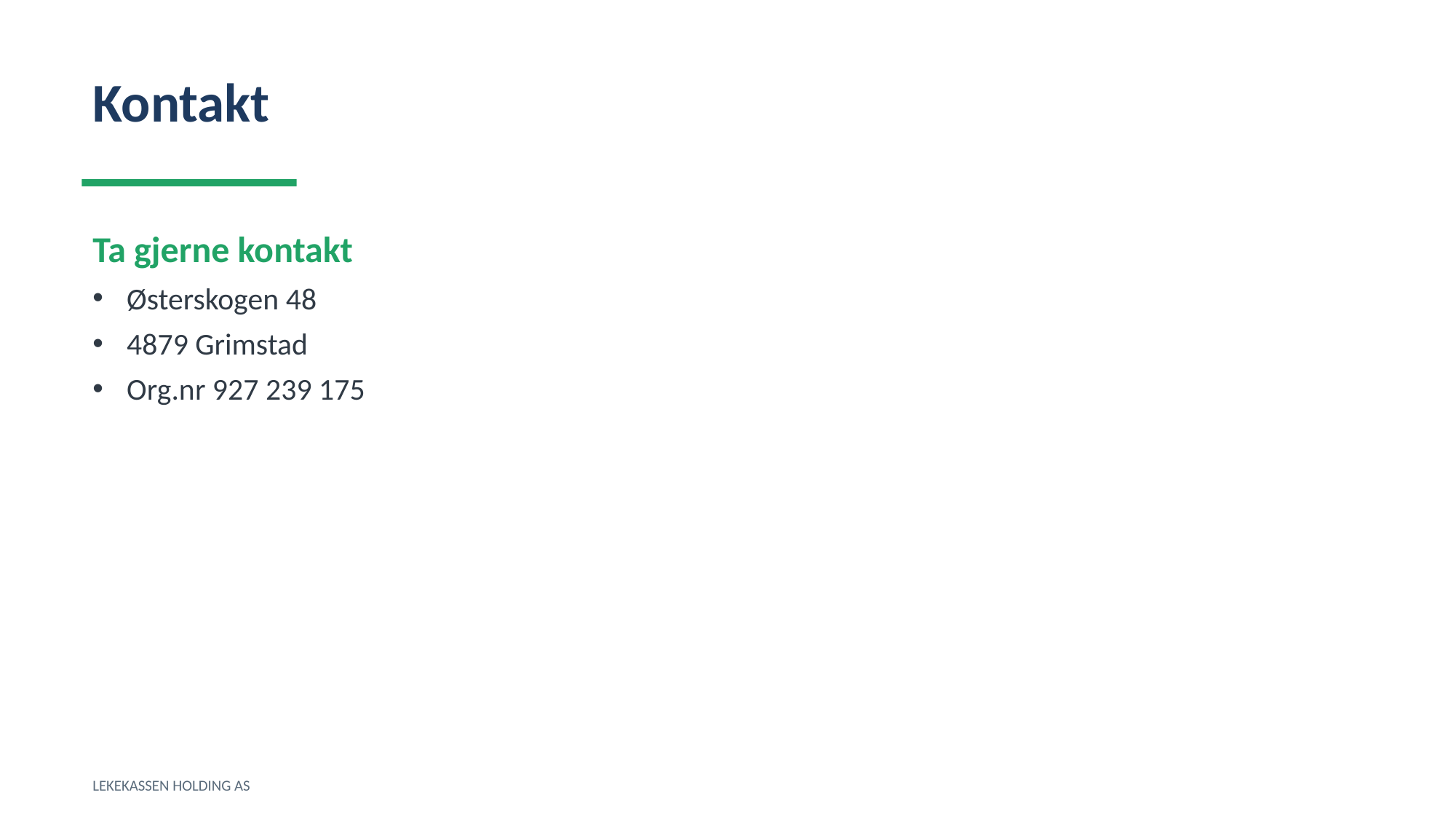

Kontakt

Ta gjerne kontakt
Østerskogen 48
4879 Grimstad
Org.nr 927 239 175
LEKEKASSEN HOLDING AS